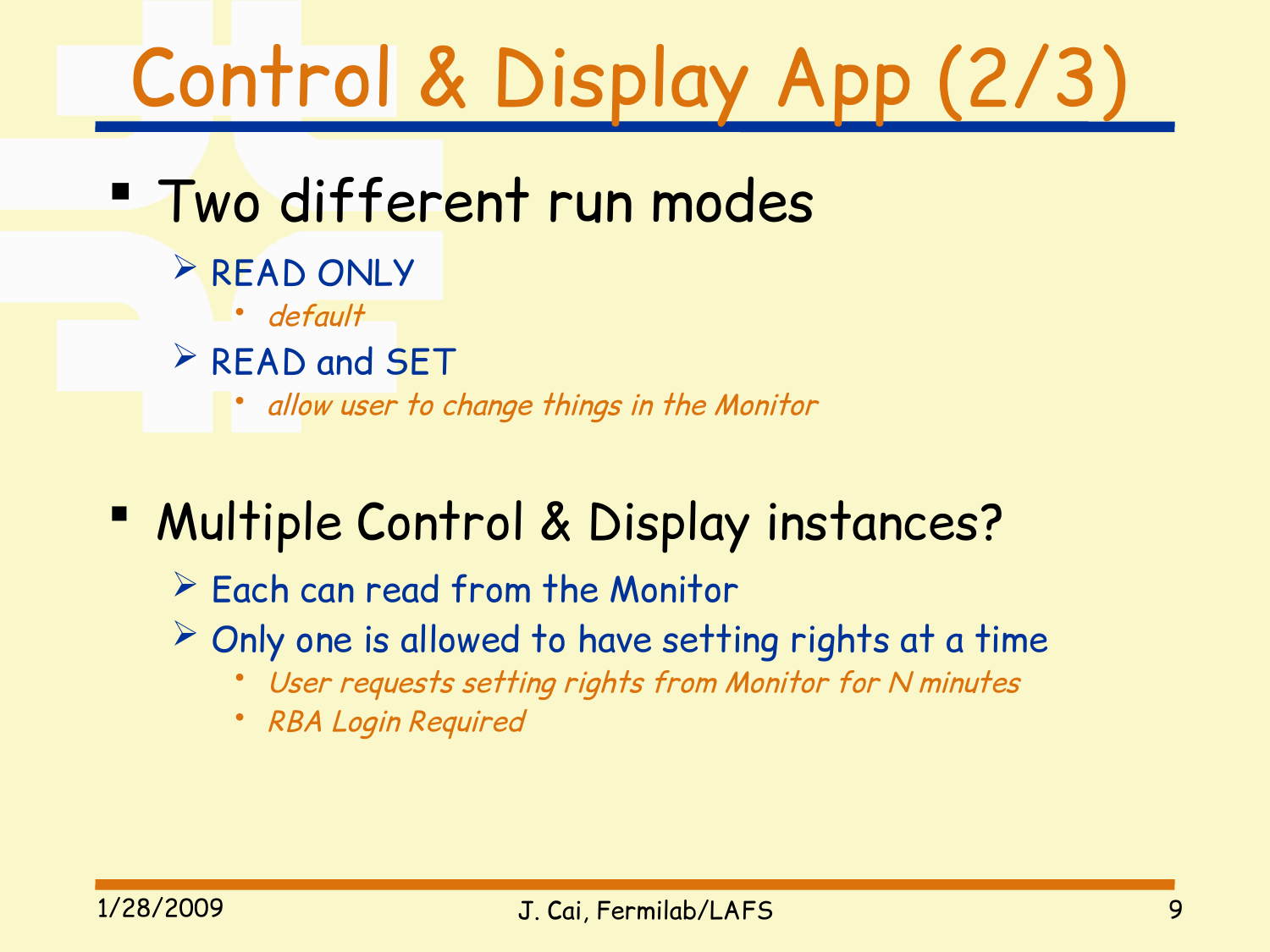

# Control & Display App (2/3)
Two different run modes
READ ONLY
default
READ and SET
allow user to change things in the Monitor

Multiple Control & Display instances?
Each can read from the Monitor
Only one is allowed to have setting rights at a time
User requests setting rights from Monitor for N minutes
RBA Login Required
1/28/2009
9
J. Cai, Fermilab/LAFS